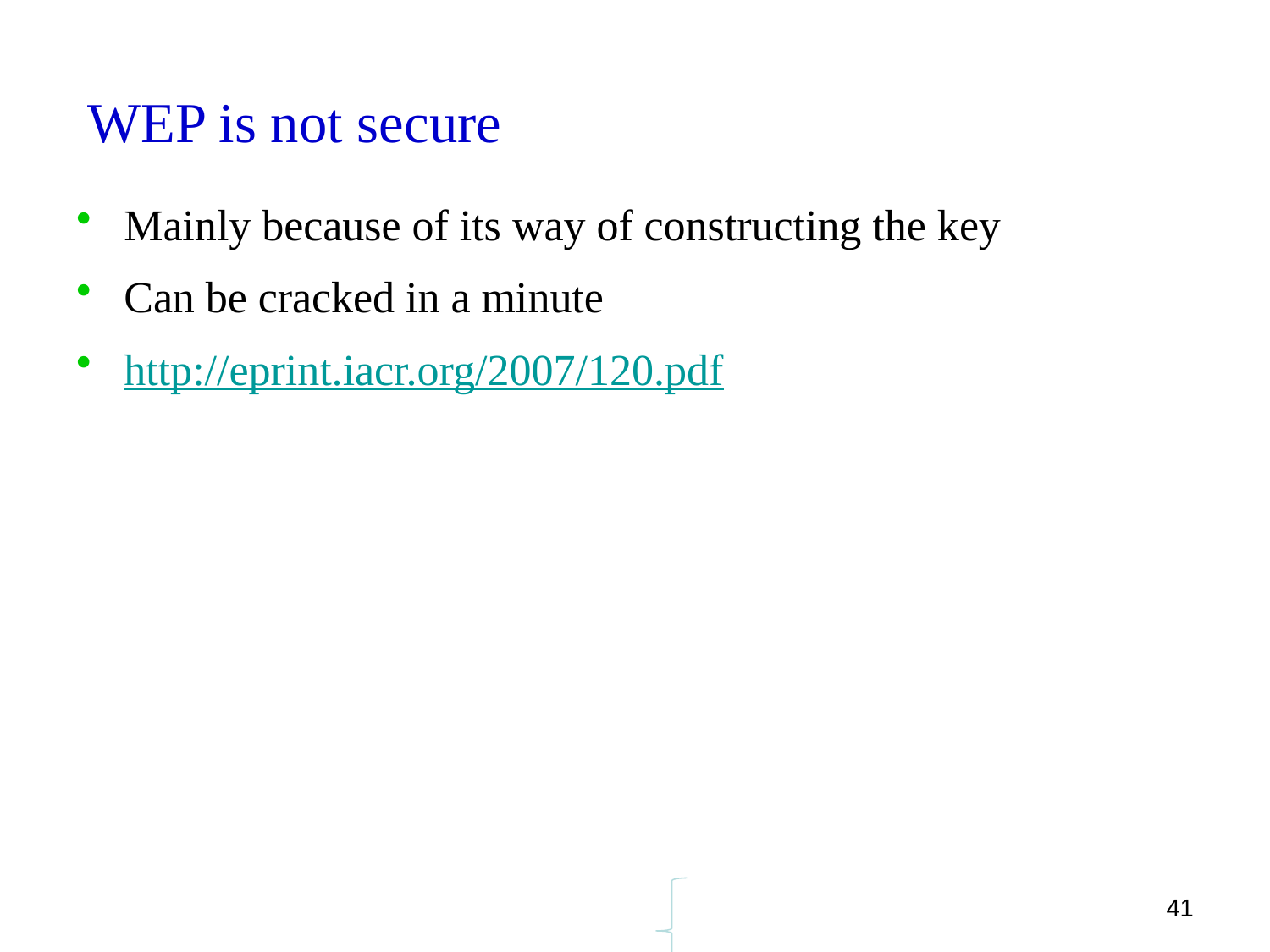

# WEP is not secure
Mainly because of its way of constructing the key
Can be cracked in a minute
http://eprint.iacr.org/2007/120.pdf

41